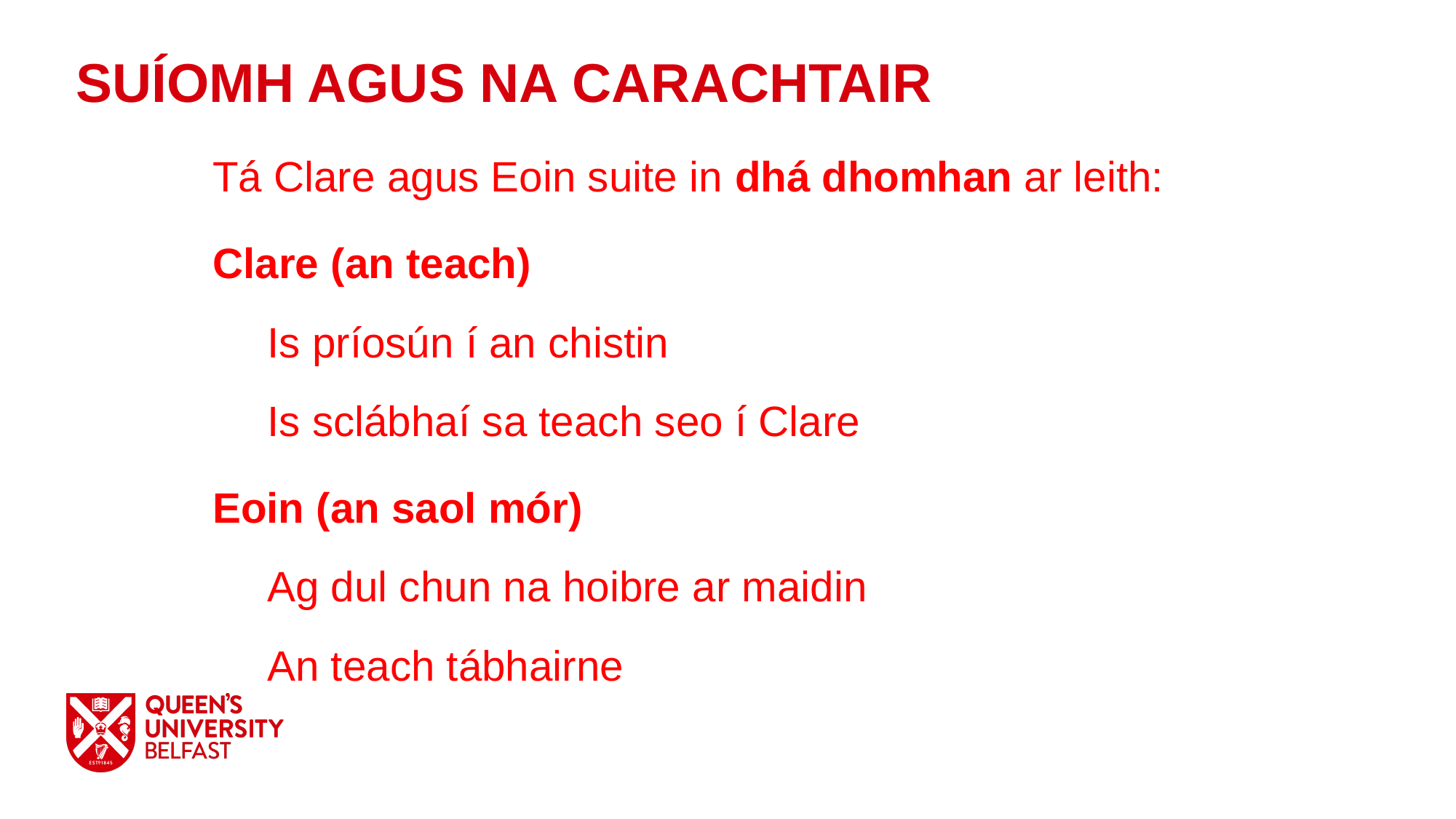

Suíomh agus na Carachtair
Tá Clare agus Eoin suite in dhá dhomhan ar leith:
Clare (an teach)
Is príosún í an chistin
Is sclábhaí sa teach seo í Clare
Eoin (an saol mór)
Ag dul chun na hoibre ar maidin
An teach tábhairne